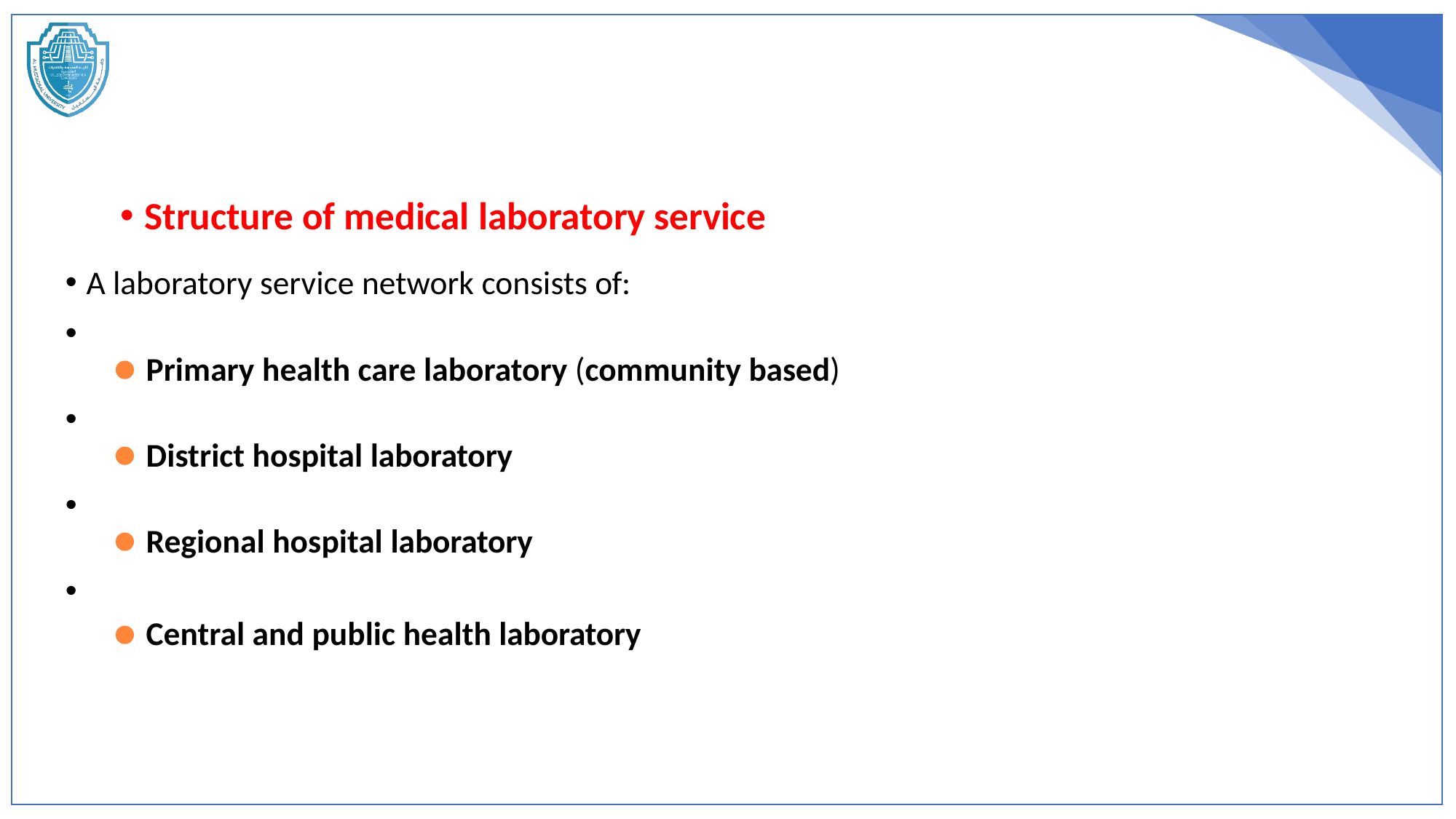

Structure of medical laboratory service
A laboratory service network consists of:

Primary health care laboratory (community based)

District hospital laboratory

Regional hospital laboratory

Central and public health laboratory